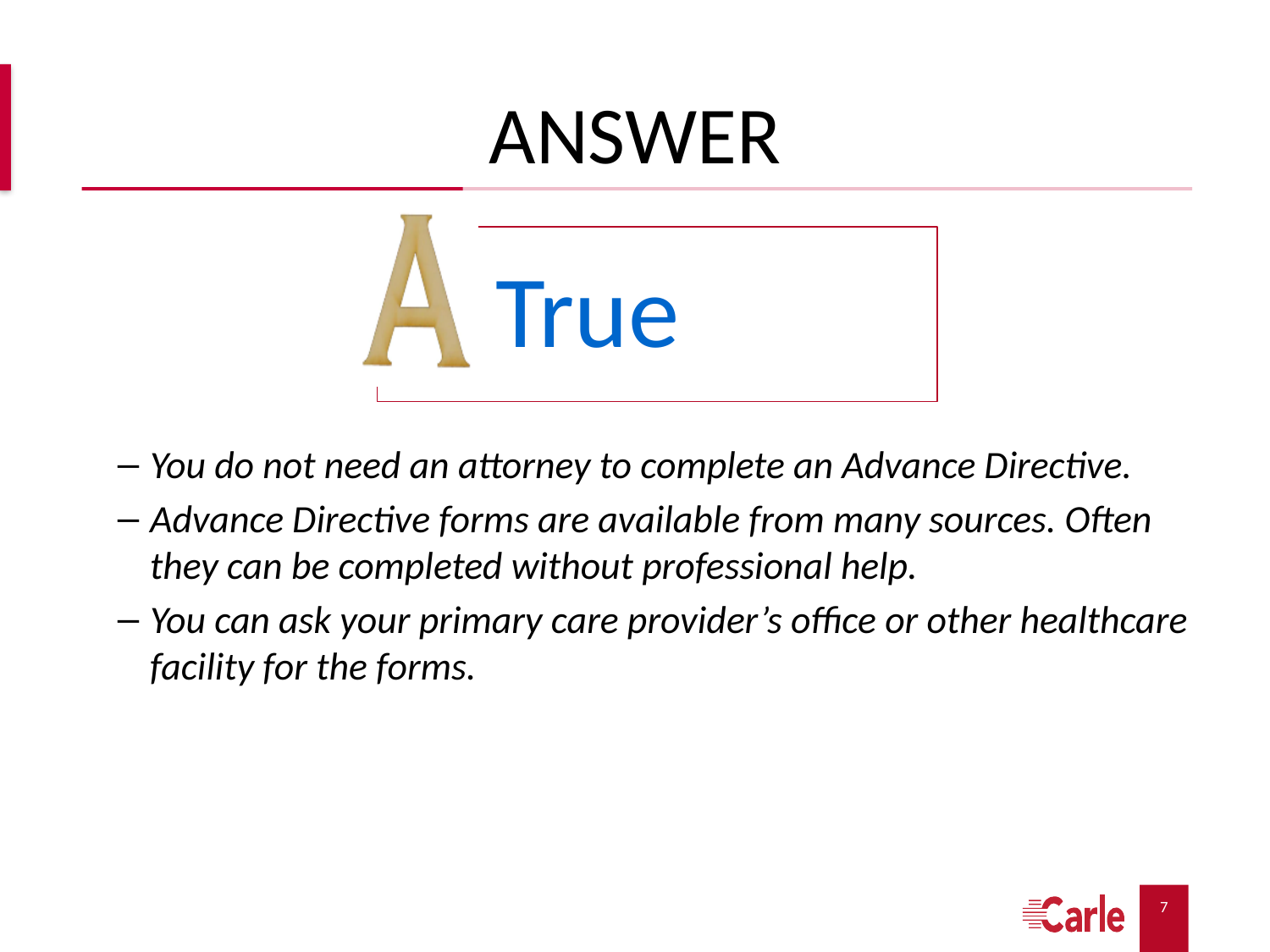

# ANSWER
True
You do not need an attorney to complete an Advance Directive.
Advance Directive forms are available from many sources. Often they can be completed without professional help.
You can ask your primary care provider’s office or other healthcare facility for the forms.